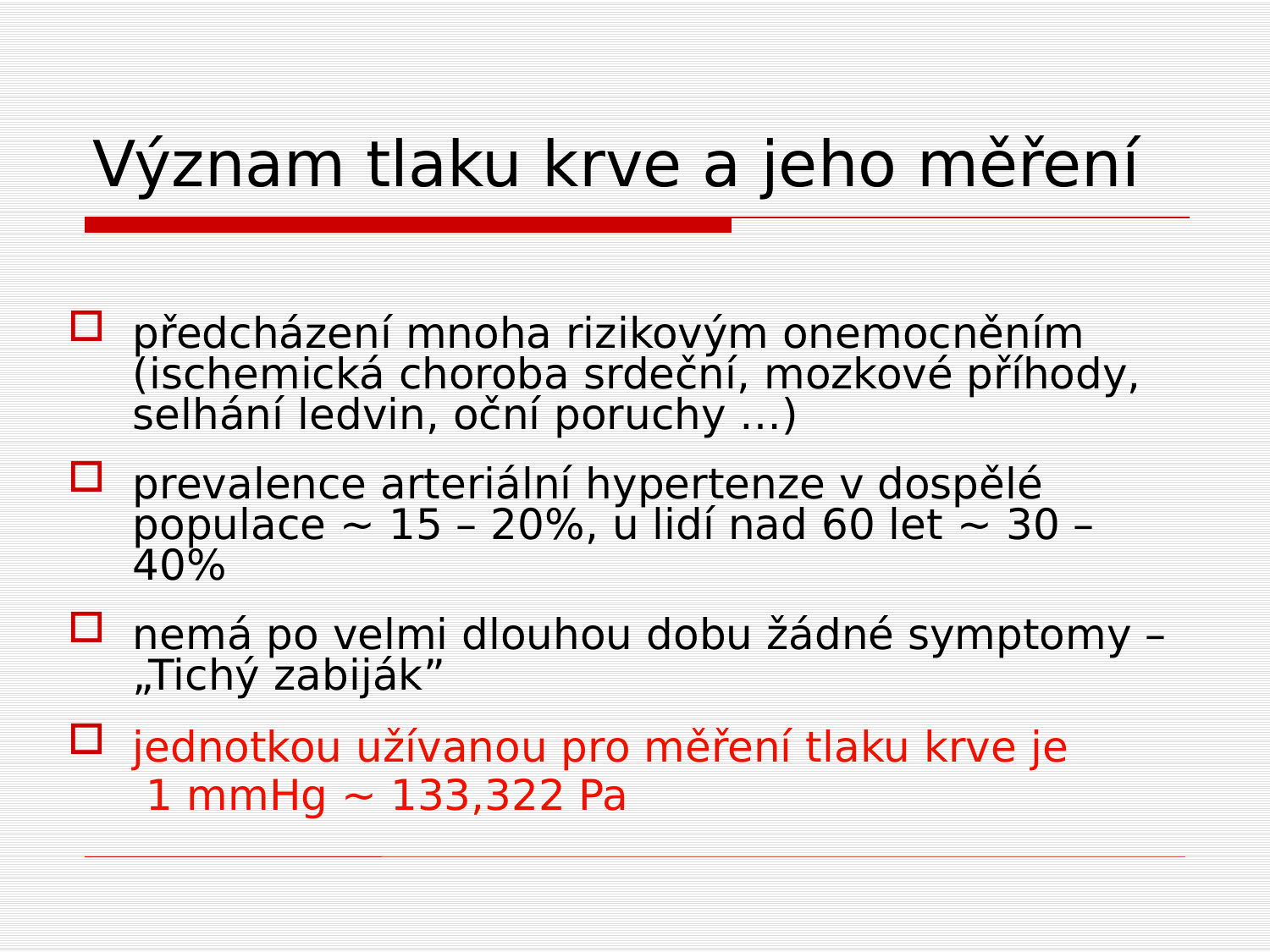

# Význam tlaku krve a jeho měření

předcházení mnoha rizikovým onemocněním (ischemická choroba srdeční, mozkové příhody, selhání ledvin, oční poruchy …)

prevalence arteriální hypertenze v dospělé populace ~ 15 – 20%, u lidí nad 60 let ~ 30 – 40%

nemá po velmi dlouhou dobu žádné symptomy – „Tichý zabiják”

jednotkou užívanou pro měření tlaku krve je           1 mmHg ~ 133,322 Pa